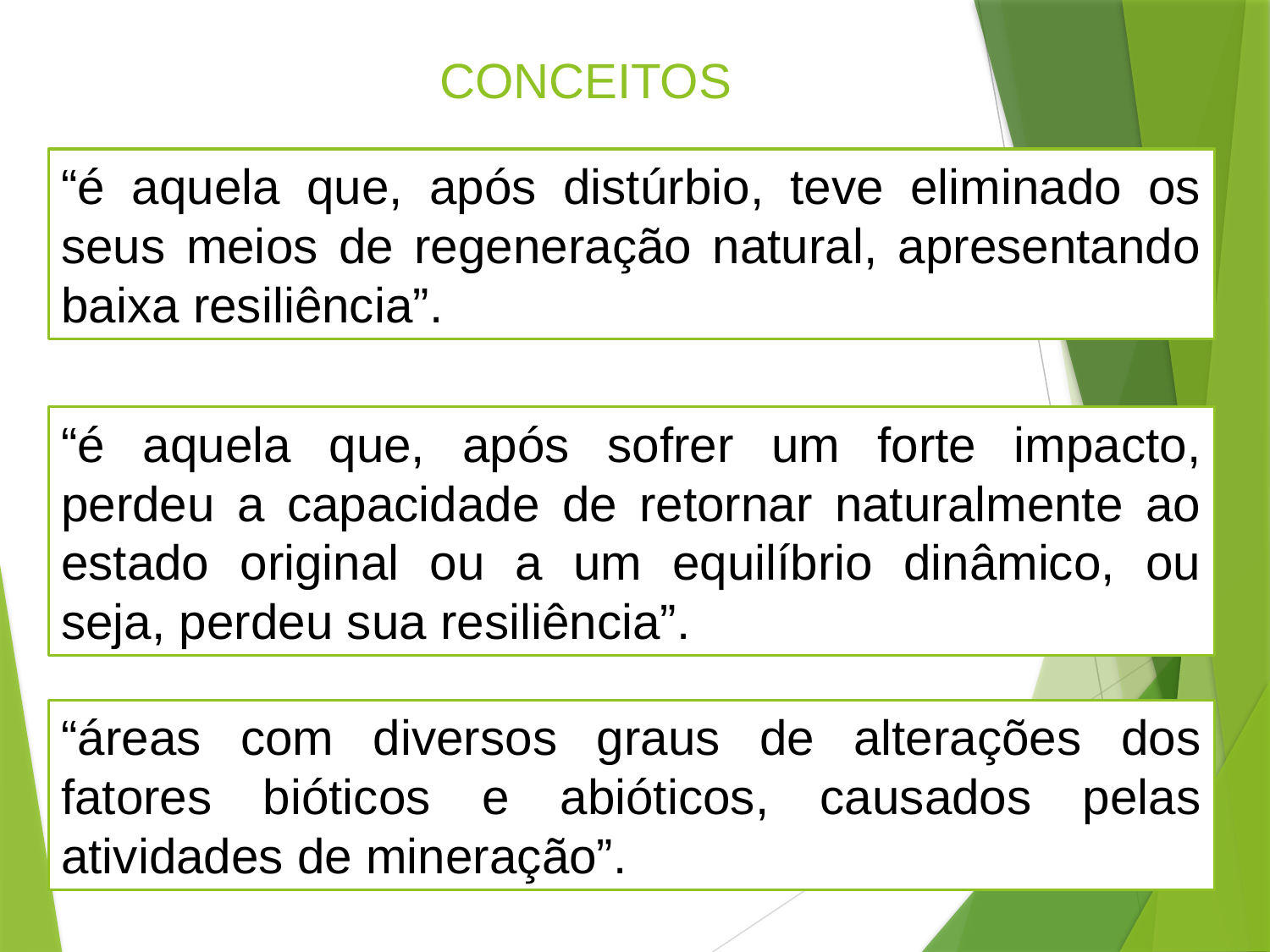

# CONCEITOS
“é aquela que, após distúrbio, teve eliminado os seus meios de regeneração natural, apresentando baixa resiliência”.
“é aquela que, após sofrer um forte impacto, perdeu a capacidade de retornar naturalmente ao estado original ou a um equilíbrio dinâmico, ou seja, perdeu sua resiliência”.
“áreas com diversos graus de alterações dos fatores bióticos e abióticos, causados pelas atividades de mineração”.